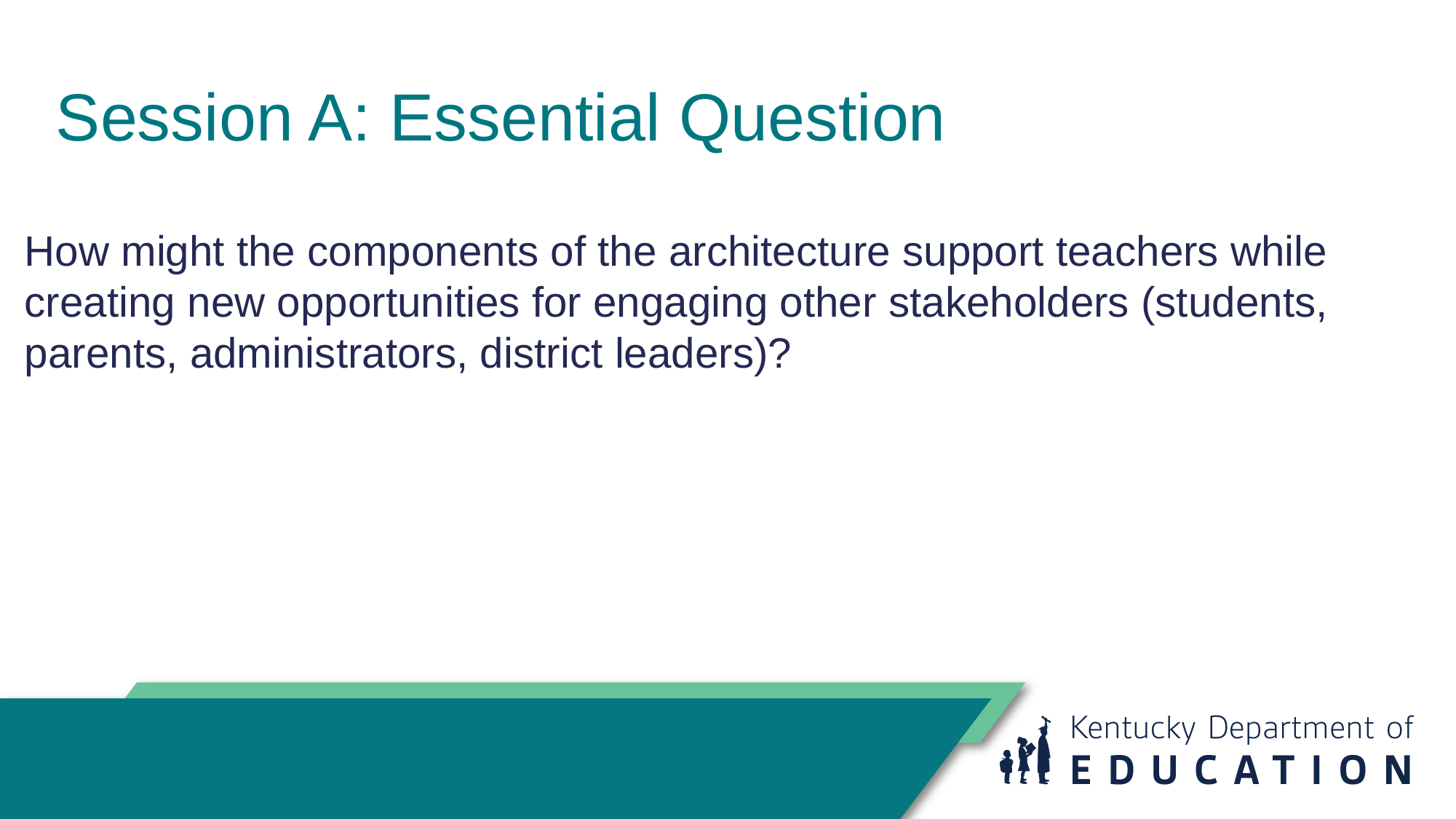

Session A: Essential Question
How might the components of the architecture support teachers while creating new opportunities for engaging other stakeholders (students, parents, administrators, district leaders)?